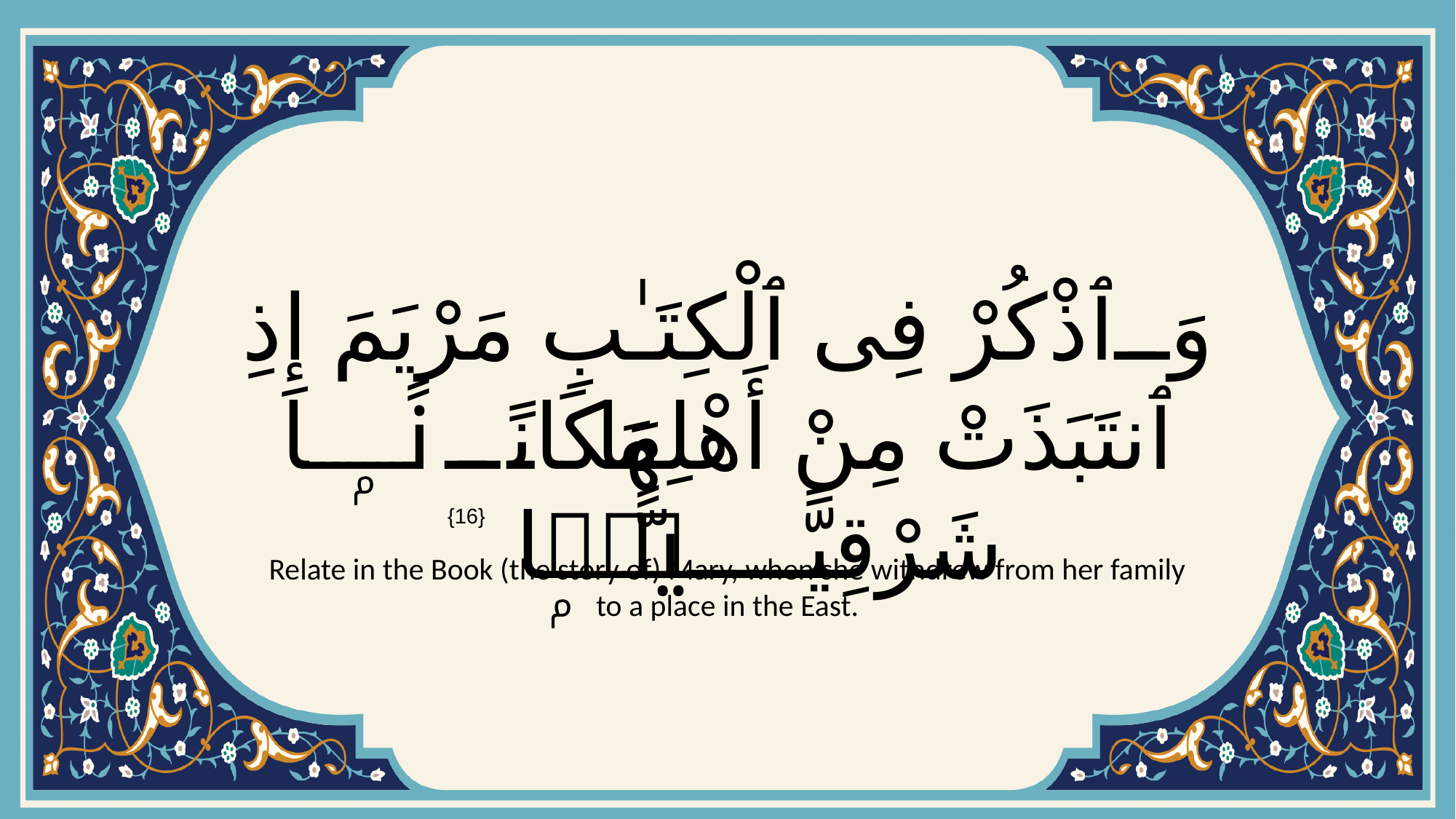

# وَٱذْكُرْ فِى ٱلْكِتَـٰبِ مَرْيَمَ إِذِ ٱنتَبَذَتْ مِنْ أَهْلِهَا مَكَانًۭا شَرْقِيًّۭا
{16}
Relate in the Book (the story of) Mary, when she withdrew from her family to a place in the East.